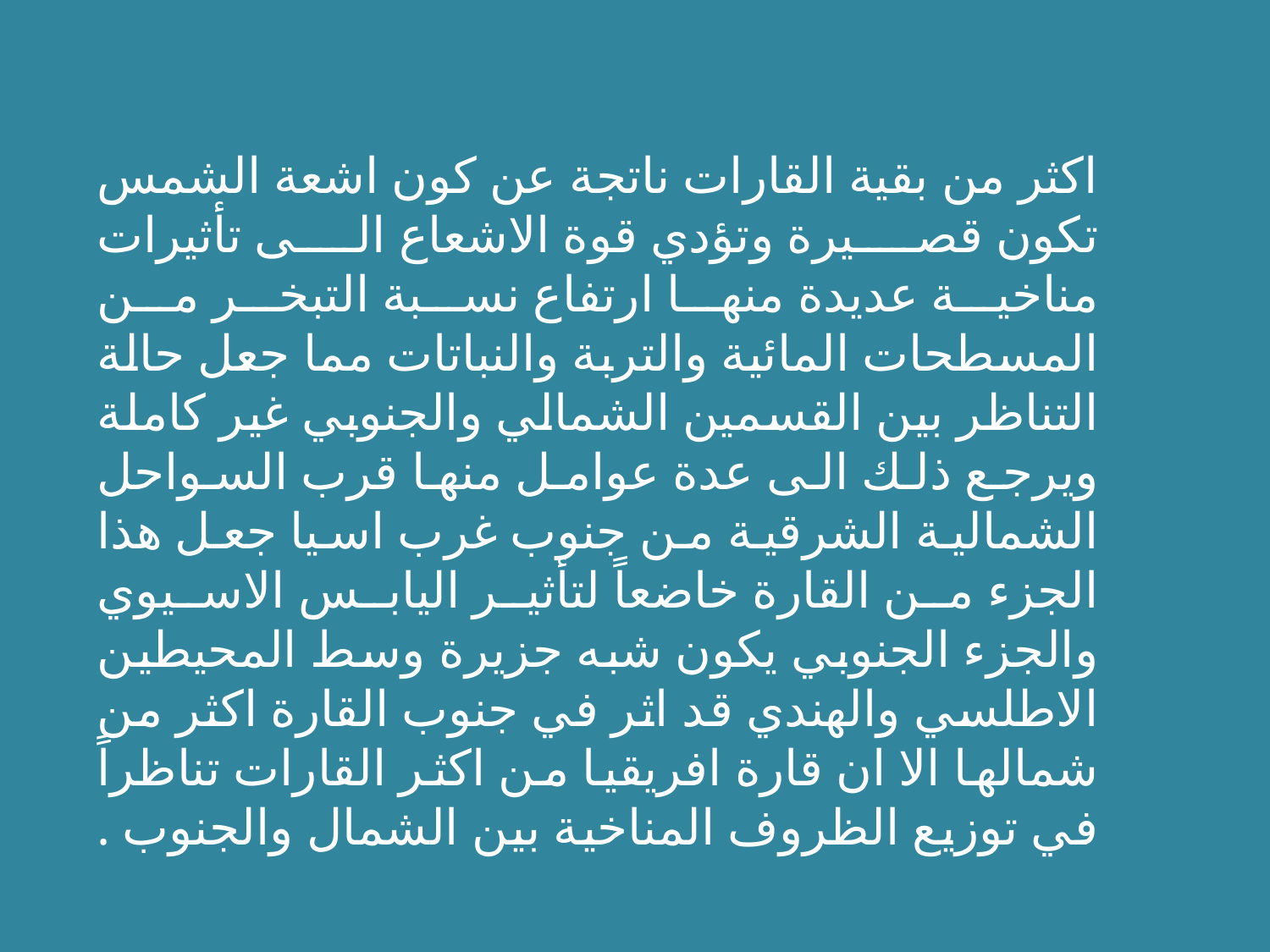

اكثر من بقية القارات ناتجة عن كون اشعة الشمس تكون قصيرة وتؤدي قوة الاشعاع الى تأثيرات مناخية عديدة منها ارتفاع نسبة التبخر من المسطحات المائية والتربة والنباتات مما جعل حالة التناظر بين القسمين الشمالي والجنوبي غير كاملة ويرجع ذلك الى عدة عوامل منها قرب السواحل الشمالية الشرقية من جنوب غرب اسيا جعل هذا الجزء من القارة خاضعاً لتأثير اليابس الاسيوي والجزء الجنوبي يكون شبه جزيرة وسط المحيطين الاطلسي والهندي قد اثر في جنوب القارة اكثر من شمالها الا ان قارة افريقيا من اكثر القارات تناظراً في توزيع الظروف المناخية بين الشمال والجنوب .